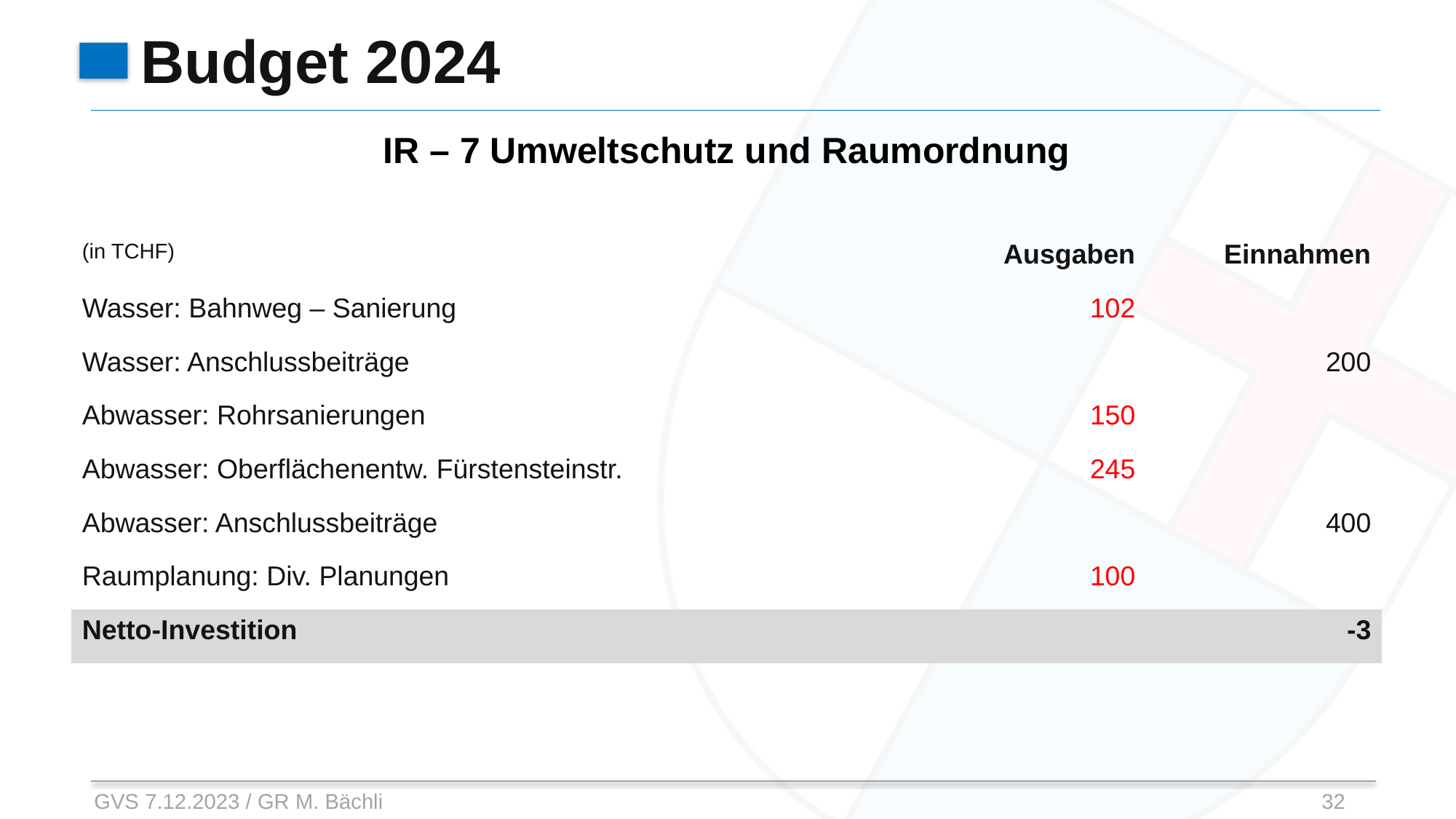

# Budget 2024
IR – 7 Umweltschutz und Raumordnung
| (in TCHF) | Ausgaben | Einnahmen |
| --- | --- | --- |
| Wasser: Bahnweg – Sanierung | 102 |  |
| Wasser: Anschlussbeiträge |  | 200 |
| Abwasser: Rohrsanierungen | 150 |  |
| Abwasser: Oberflächenentw. Fürstensteinstr. | 245 |  |
| Abwasser: Anschlussbeiträge |  | 400 |
| Raumplanung: Div. Planungen | 100 |  |
| Netto-Investition |  | -3 |
GVS 7.12.2023 / GR M. Bächli